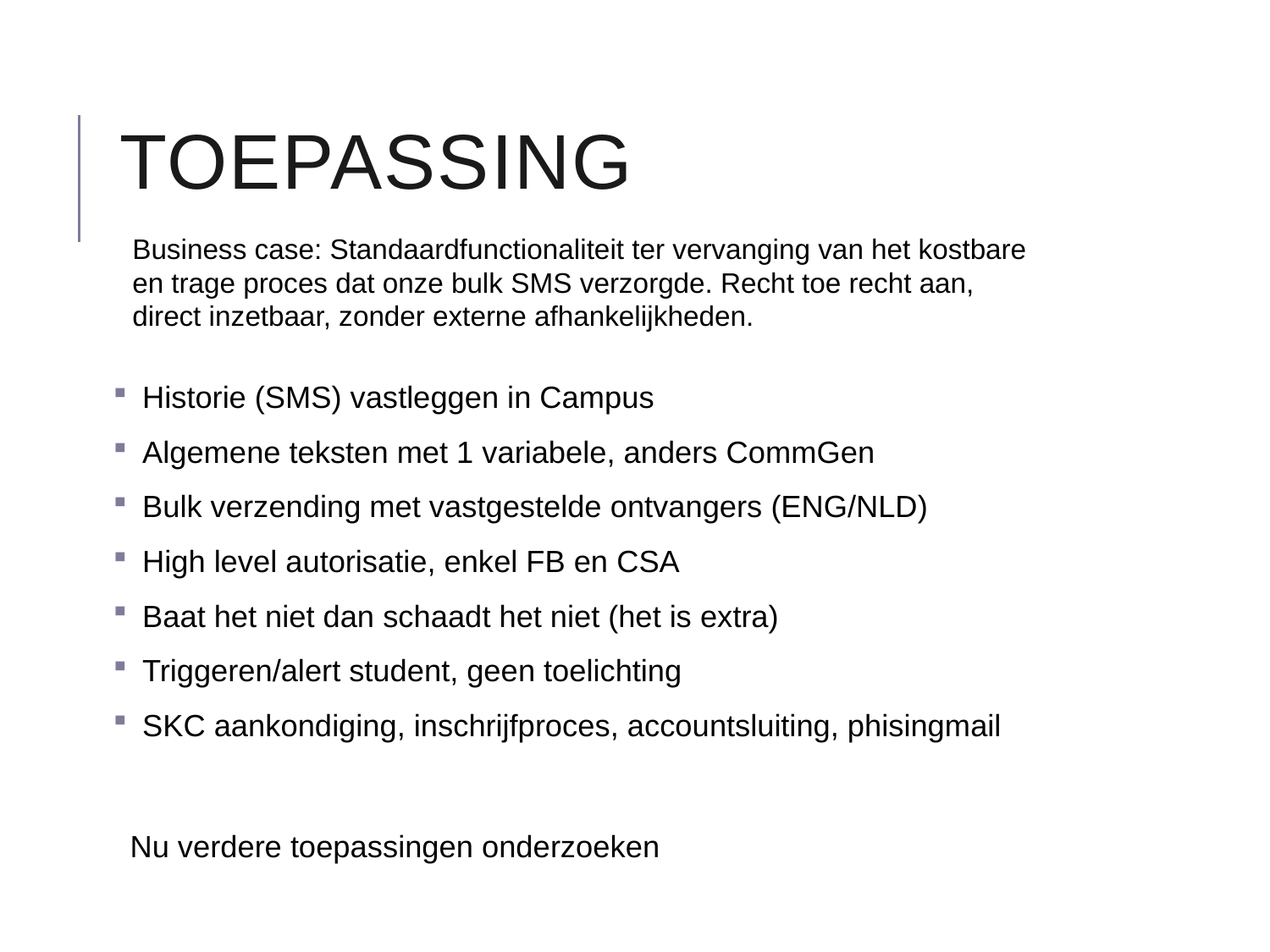

# toepassing
Business case: Standaardfunctionaliteit ter vervanging van het kostbare en trage proces dat onze bulk SMS verzorgde. Recht toe recht aan, direct inzetbaar, zonder externe afhankelijkheden.

  Historie (SMS) vastleggen in Campus
  Algemene teksten met 1 variabele, anders CommGen
  Bulk verzending met vastgestelde ontvangers (ENG/NLD)
  High level autorisatie, enkel FB en CSA
  Baat het niet dan schaadt het niet (het is extra)
  Triggeren/alert student, geen toelichting
  SKC aankondiging, inschrijfproces, accountsluiting, phisingmail
  Nu verdere toepassingen onderzoeken